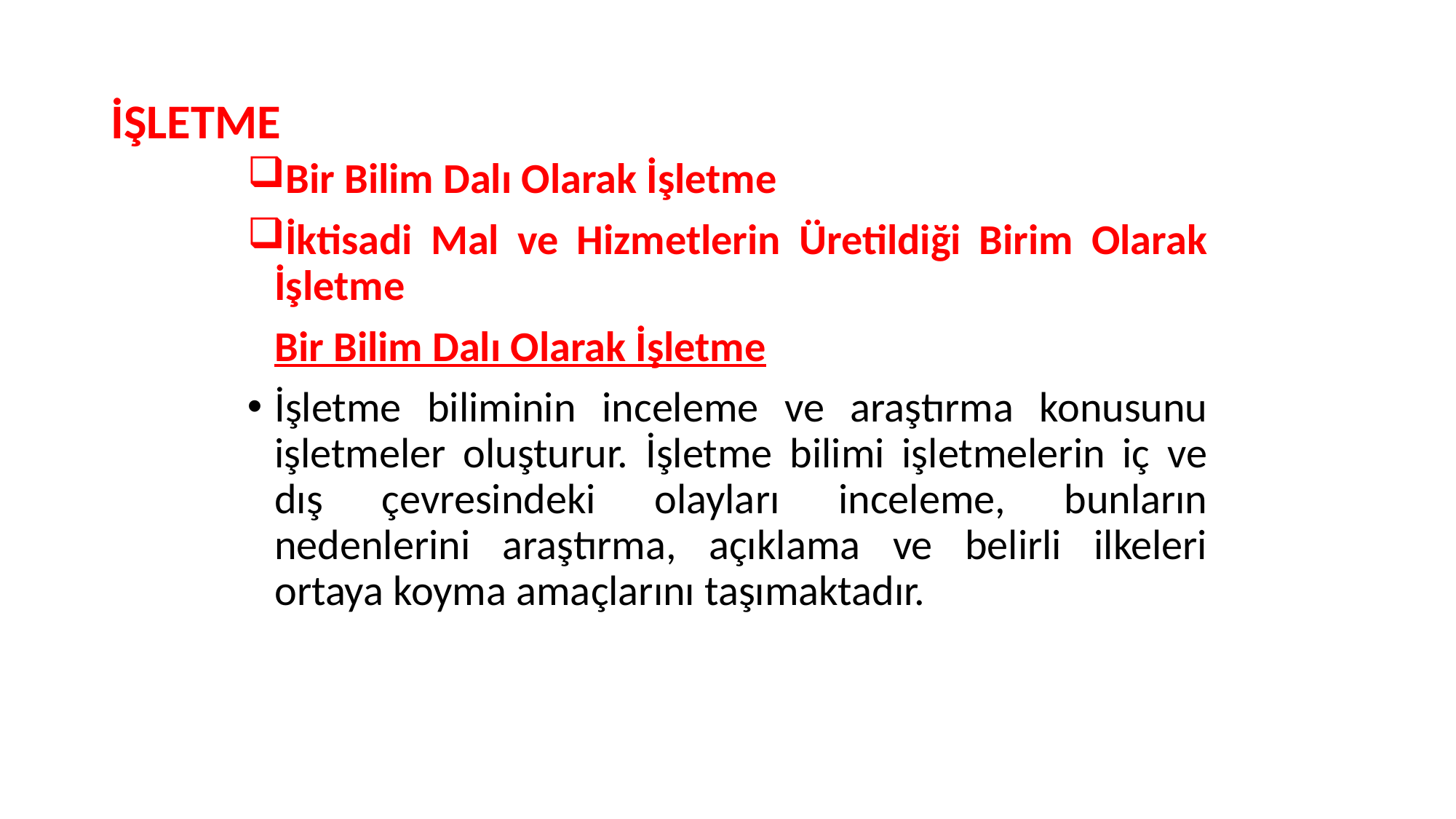

# İŞLETME
Bir Bilim Dalı Olarak İşletme
İktisadi Mal ve Hizmetlerin Üretildiği Birim Olarak İşletme
	Bir Bilim Dalı Olarak İşletme
İşletme biliminin inceleme ve araştırma konusunu işletmeler oluşturur. İşletme bilimi işletmelerin iç ve dış çevresindeki olayları inceleme, bunların nedenlerini araştırma, açıklama ve belirli ilkeleri ortaya koyma amaçlarını taşımaktadır.